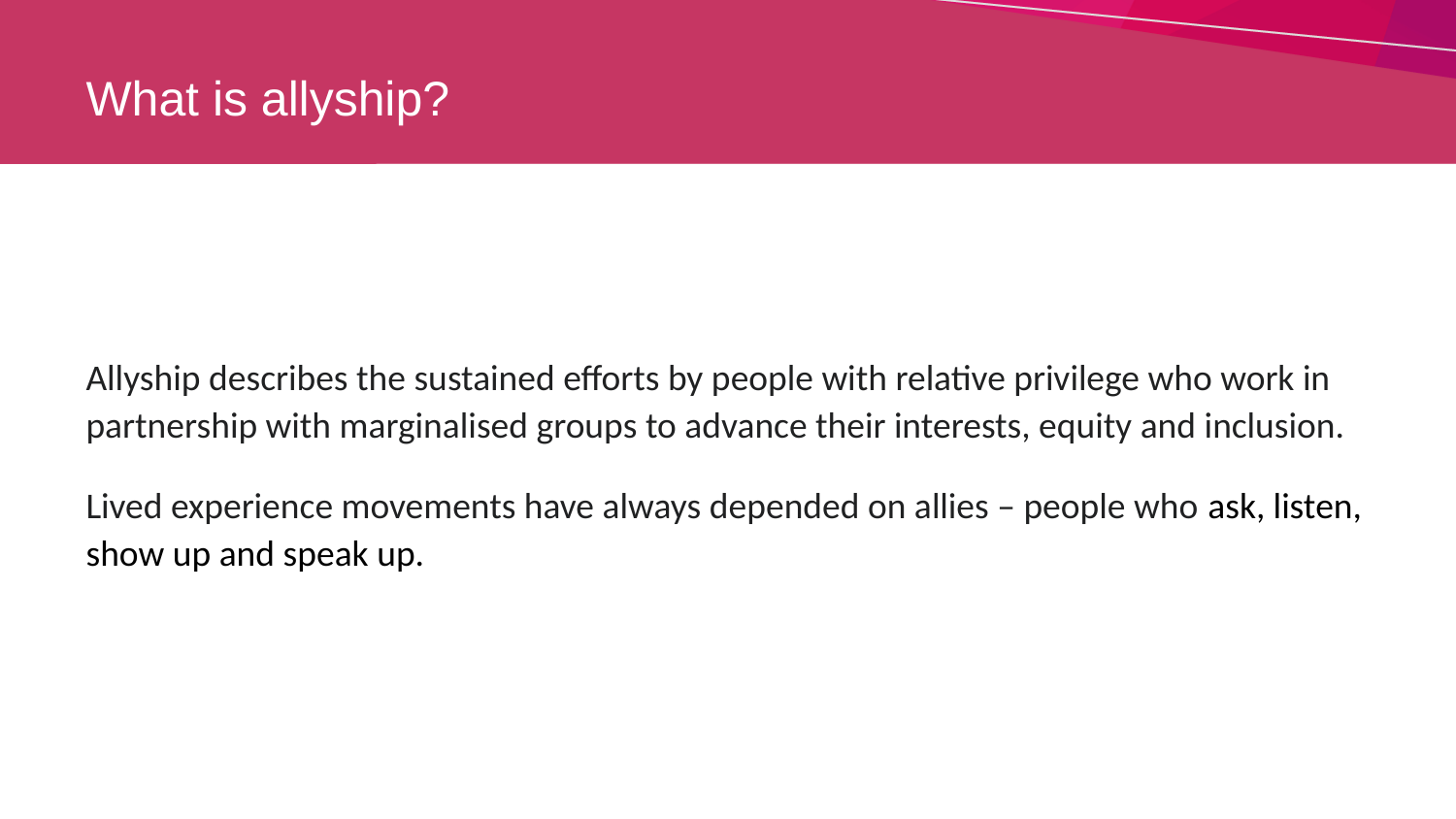

# What is allyship?

Allyship describes the sustained efforts by people with relative privilege who work in partnership with marginalised groups to advance their interests, equity and inclusion.
Lived experience movements have always depended on allies – people who ask, listen, show up and speak up.